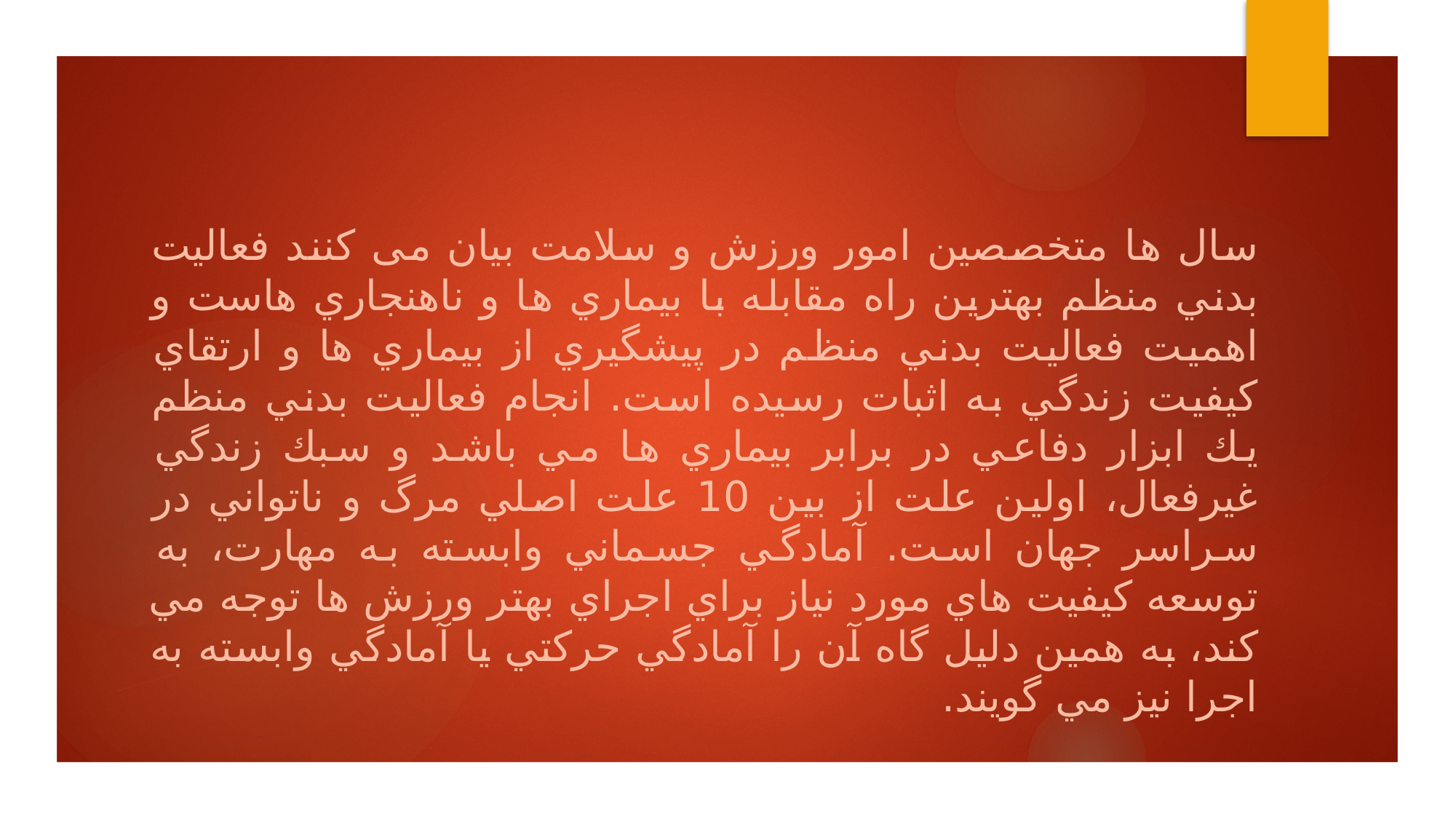

سال ها متخصصين امور ورزش و سلامت بيان می كنند فعاليت بدني منظم بهترين راه مقابله با بيماري ها و ناهنجاري هاست و اهميت فعاليت بدني منظم در پيشگيري از بيماري ها و ارتقاي كيفيت زندگي به اثبات رسيده است. انجام فعاليت بدني منظم يك ابزار دفاعي در برابر بيماري ها مي باشد و سبك زندگي غيرفعال، اولين علت از بين 10 علت اصلي مرگ و ناتواني در سراسر جهان است. آمادگي جسماني وابسته به مهارت، به توسعه كيفيت هاي مورد نياز براي اجراي بهتر ورزش ها توجه مي كند، به همين دليل گاه آن را آمادگي حركتي يا آمادگي وابسته به اجرا نيز مي گويند.